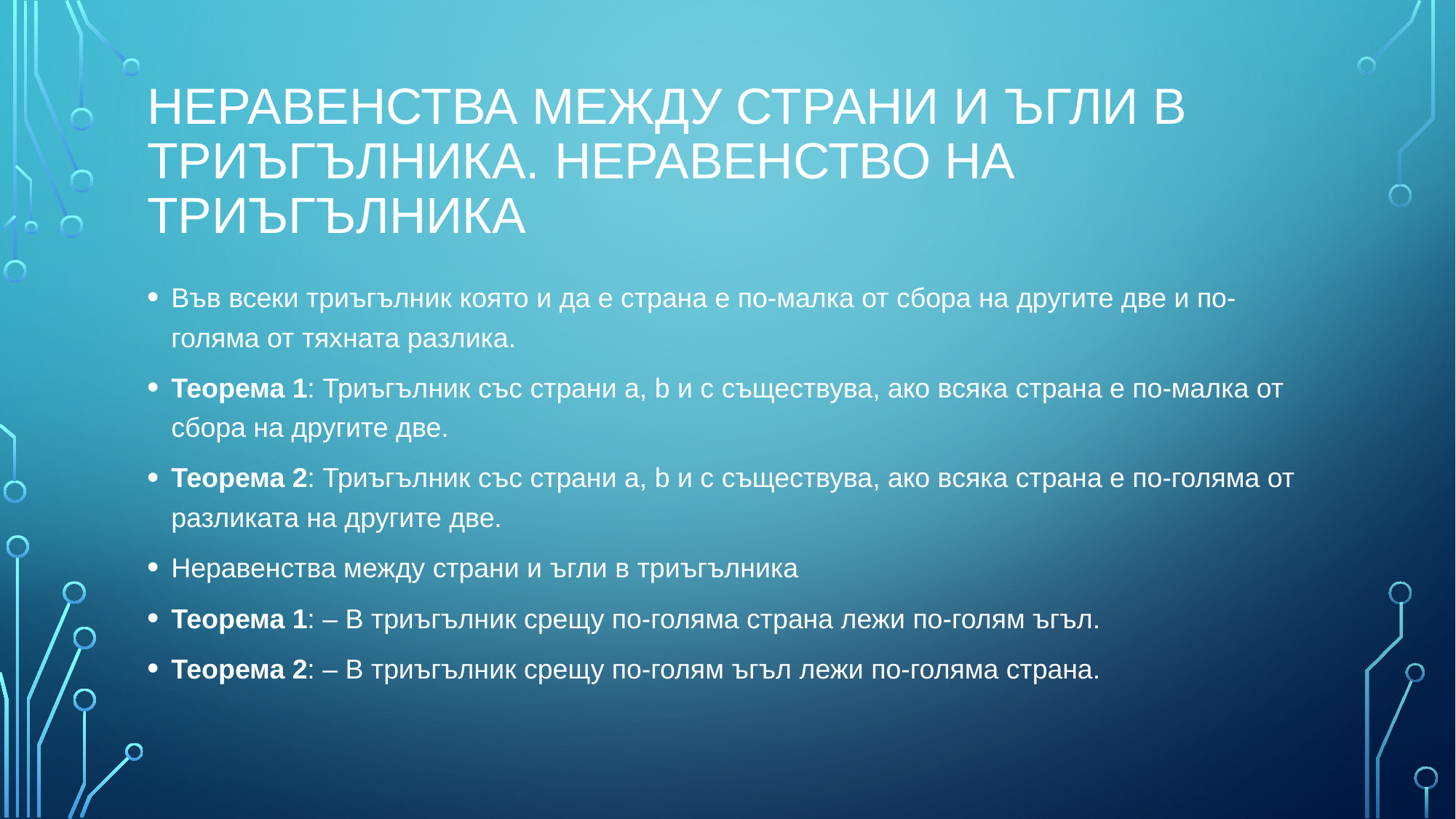

# Неравенства между страни и ъгли в триъгълника. Неравенство на триъгълника
Във всеки триъгълник която и да е страна е по-малка от сбора на другите две и по-голяма от тяхната разлика.
Теорема 1: Триъгълник със страни a, b и c съществува, ако всяка страна е по-малка от сбора на другите две.
Теорема 2: Триъгълник със страни a, b и c съществува, ако всяка страна е по-голяма от разликата на другите две.
Неравенства между страни и ъгли в триъгълника
Теорема 1: – В триъгълник срещу по-голяма страна лежи по-голям ъгъл.
Теорема 2: – В триъгълник срещу по-голям ъгъл лежи по-голяма страна.